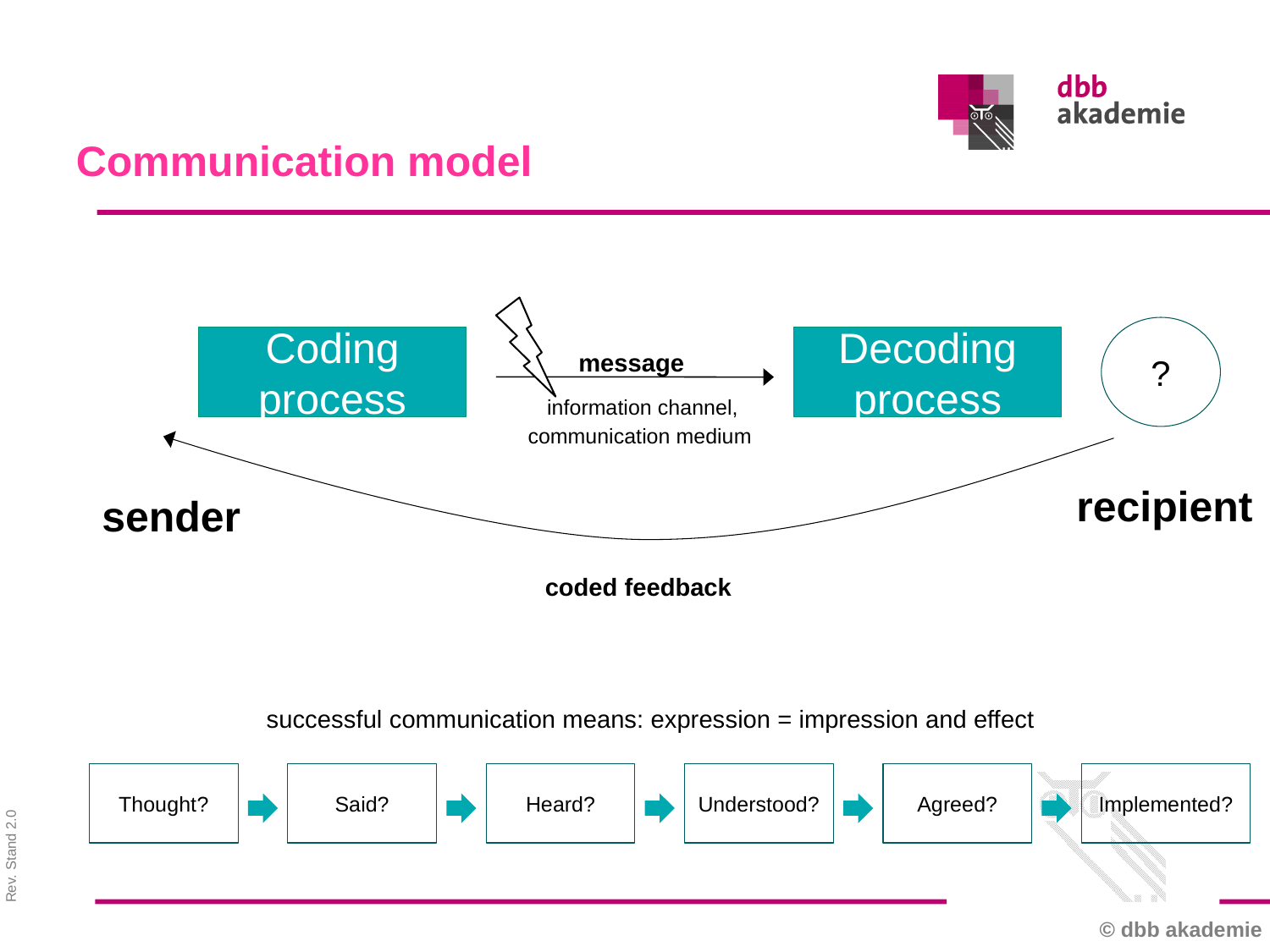

Communication model

Sender - recipient - model (the Shannon-Weaver model)

?
Decoding process
recipient
Coding process
message
information channel,
communication medium
sender

coded feedback
successful communication means: expression = impression and effect
Thought?
Said?
Heard?
Understood?
Agreed?
Implemented?